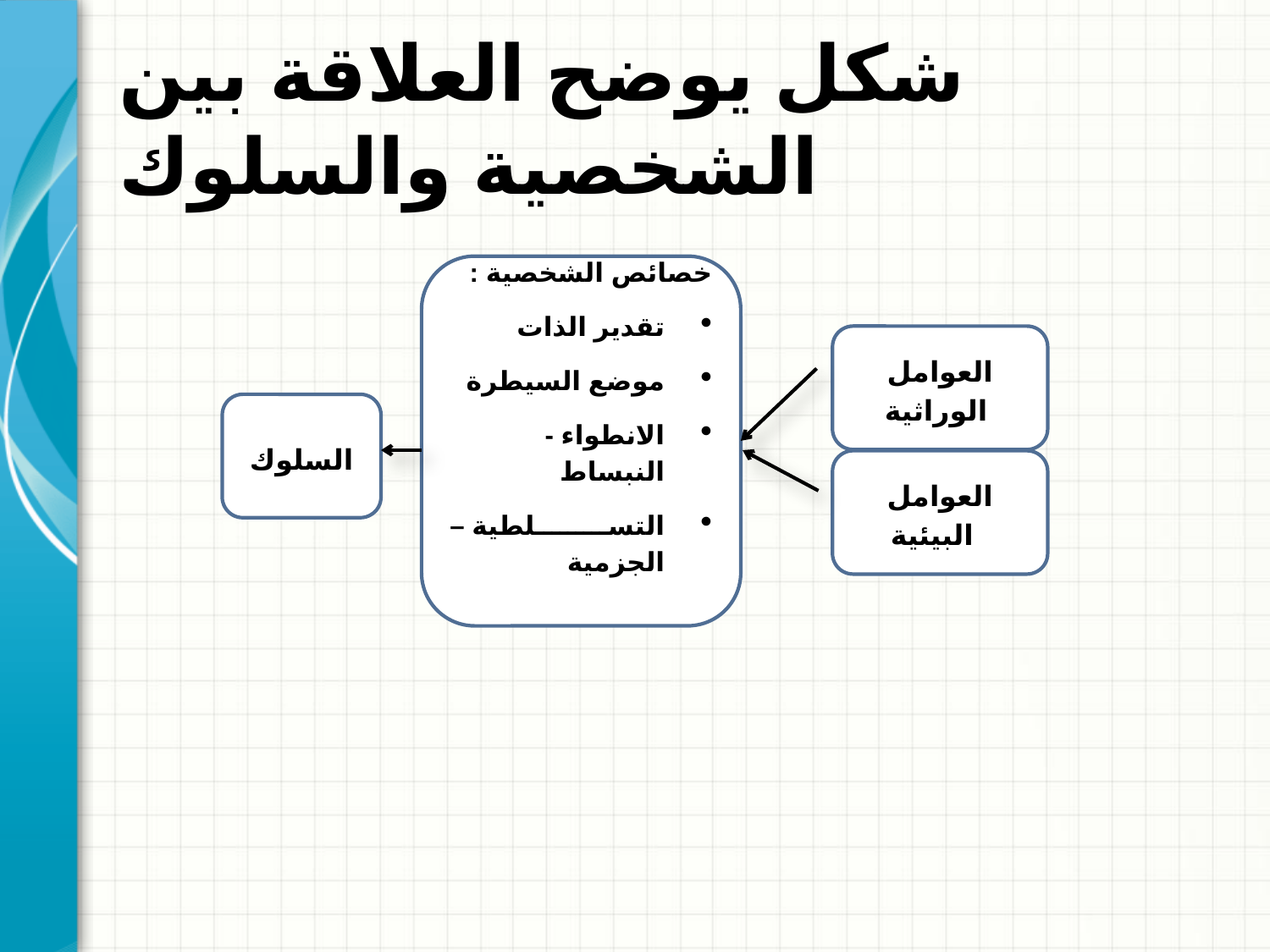

# شكل يوضح العلاقة بين الشخصية والسلوك
خصائص الشخصية :
تقدير الذات
موضع السيطرة
الانطواء -النبساط
التسلطية – الجزمية

العوامل الوراثية
السلوك
العوامل البيئية